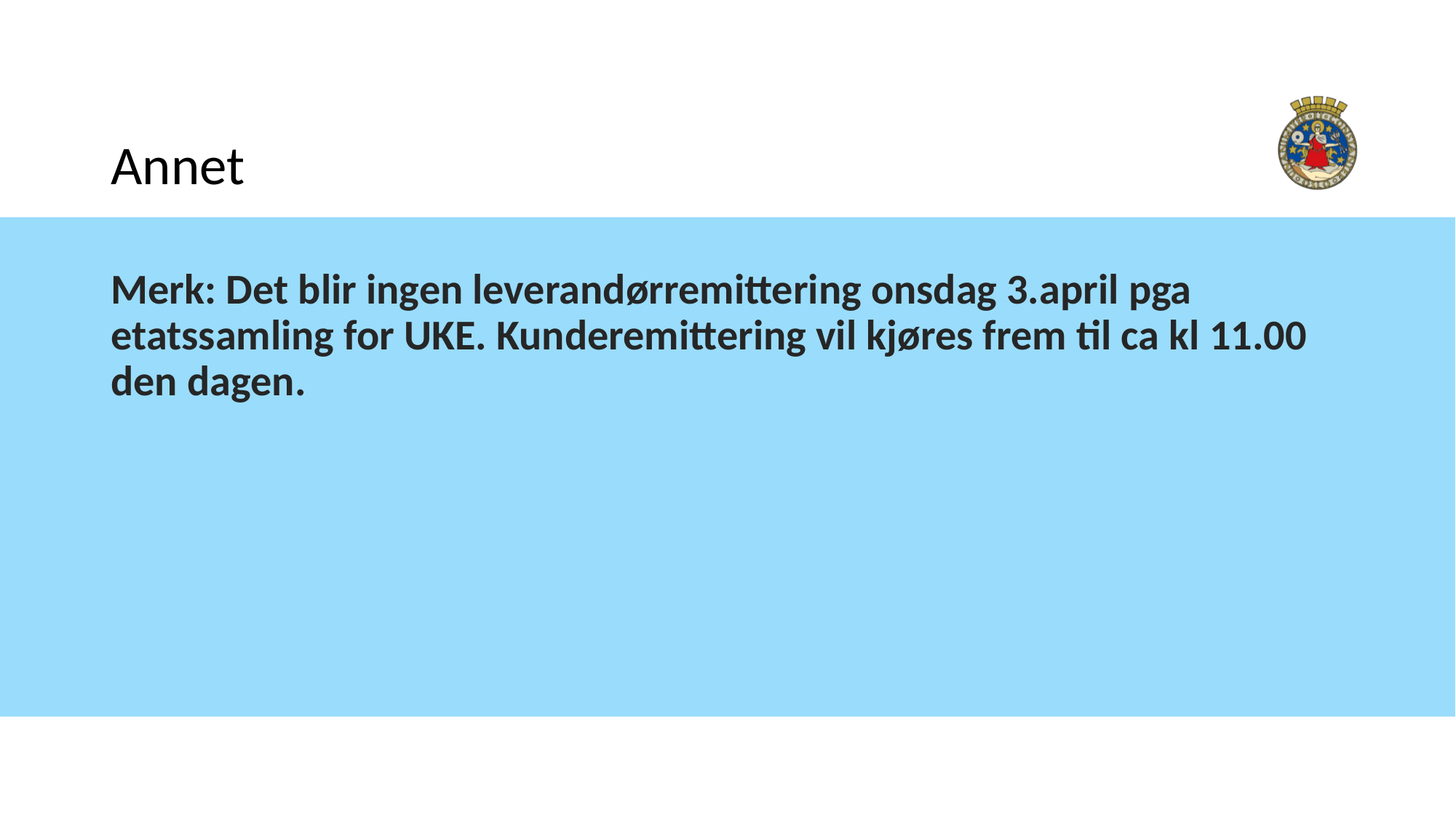

# Annet
Merk: Det blir ingen leverandørremittering onsdag 3.april pga etatssamling for UKE. Kunderemittering vil kjøres frem til ca kl 11.00 den dagen.